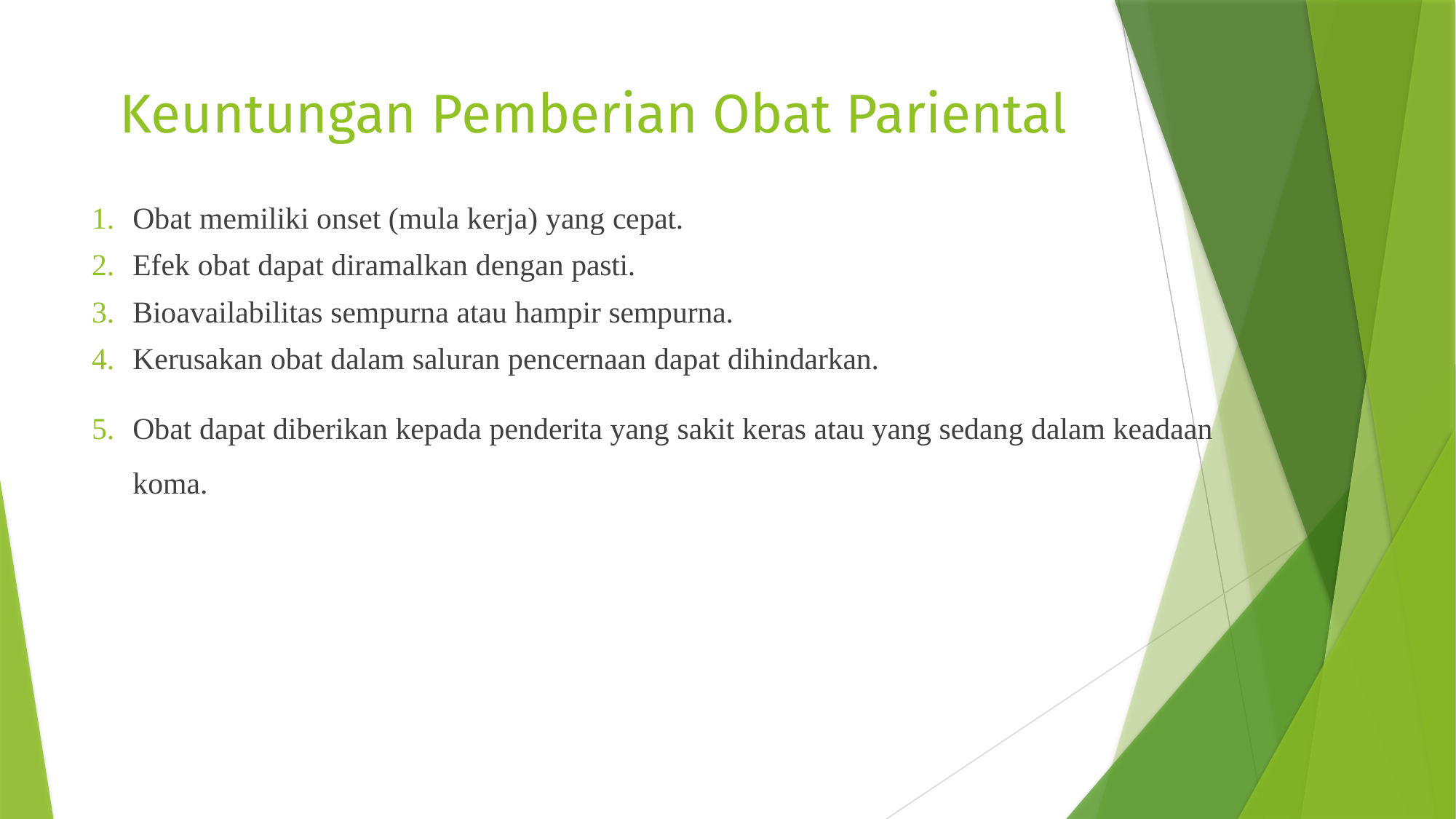

# Keuntungan Pemberian Obat Pariental
Obat memiliki onset (mula kerja) yang cepat.
Efek obat dapat diramalkan dengan pasti.
Bioavailabilitas sempurna atau hampir sempurna.
Kerusakan obat dalam saluran pencernaan dapat dihindarkan.
Obat dapat diberikan kepada penderita yang sakit keras atau yang sedang dalam keadaan koma.